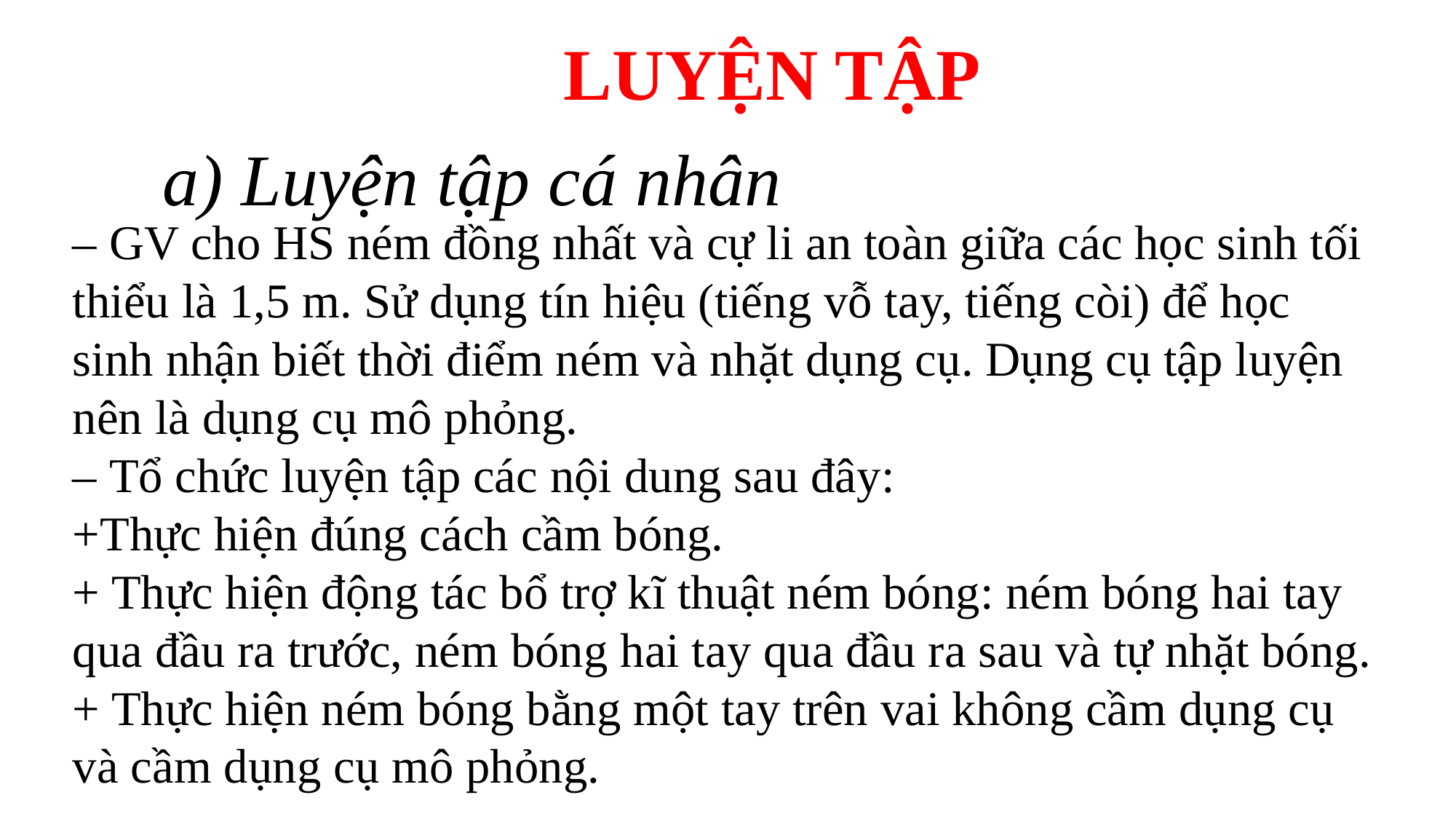

LUYỆN TẬP
a) Luyện tập cá nhân
– GV cho HS ném đồng nhất và cự li an toàn giữa các học sinh tối thiểu là 1,5 m. Sử dụng tín hiệu (tiếng vỗ tay, tiếng còi) để học sinh nhận biết thời điểm ném và nhặt dụng cụ. Dụng cụ tập luyện nên là dụng cụ mô phỏng.
– Tổ chức luyện tập các nội dung sau đây:
+Thực hiện đúng cách cầm bóng.
+ Thực hiện động tác bổ trợ kĩ thuật ném bóng: ném bóng hai tay qua đầu ra trước, ném bóng hai tay qua đầu ra sau và tự nhặt bóng.
+ Thực hiện ném bóng bằng một tay trên vai không cầm dụng cụ và cầm dụng cụ mô phỏng.